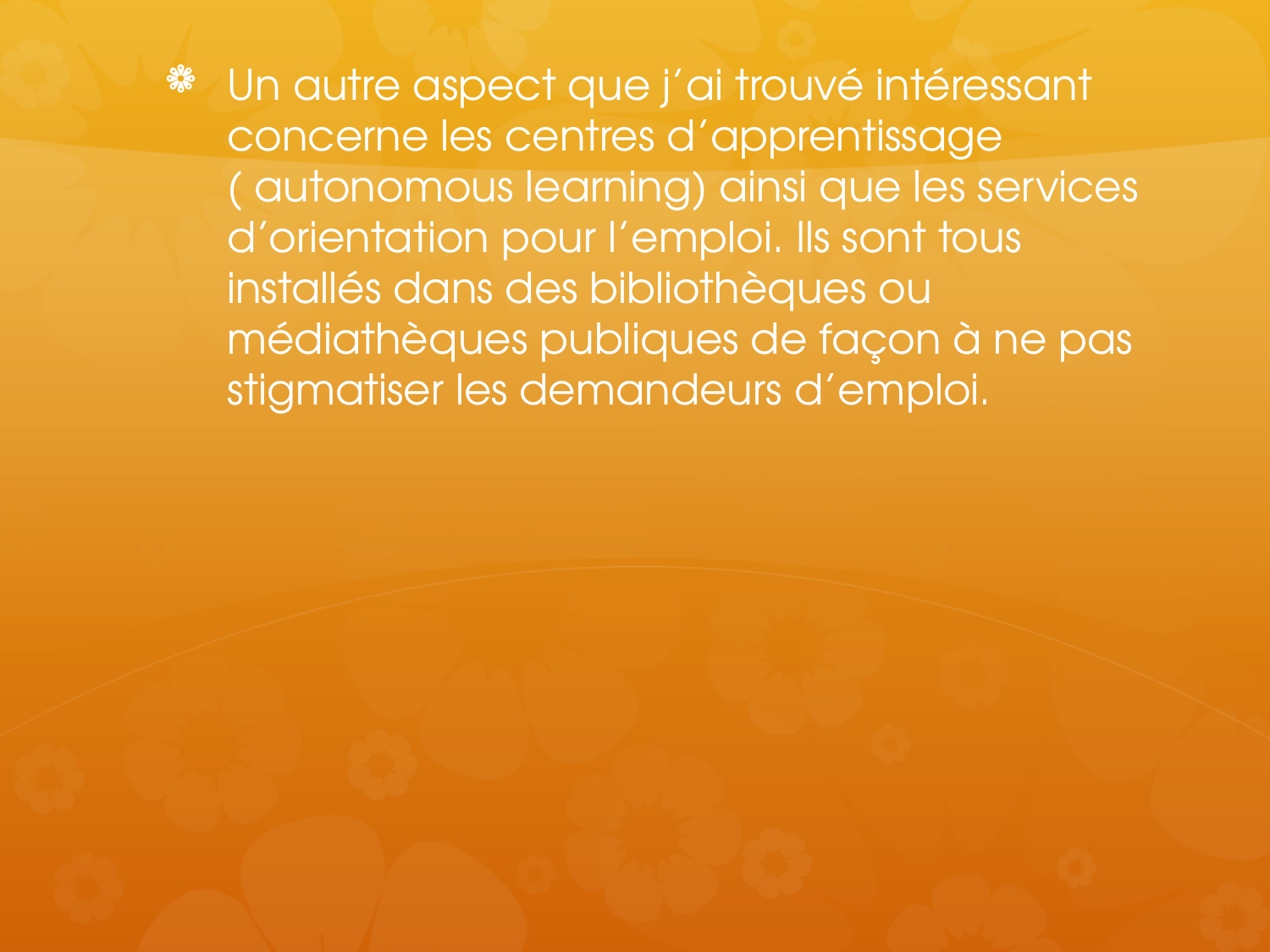

Un autre aspect que j’ai trouvé intéressant concerne les centres d’apprentissage ( autonomous learning) ainsi que les services d’orientation pour l’emploi. Ils sont tous installés dans des bibliothèques ou médiathèques publiques de façon à ne pas stigmatiser les demandeurs d’emploi.